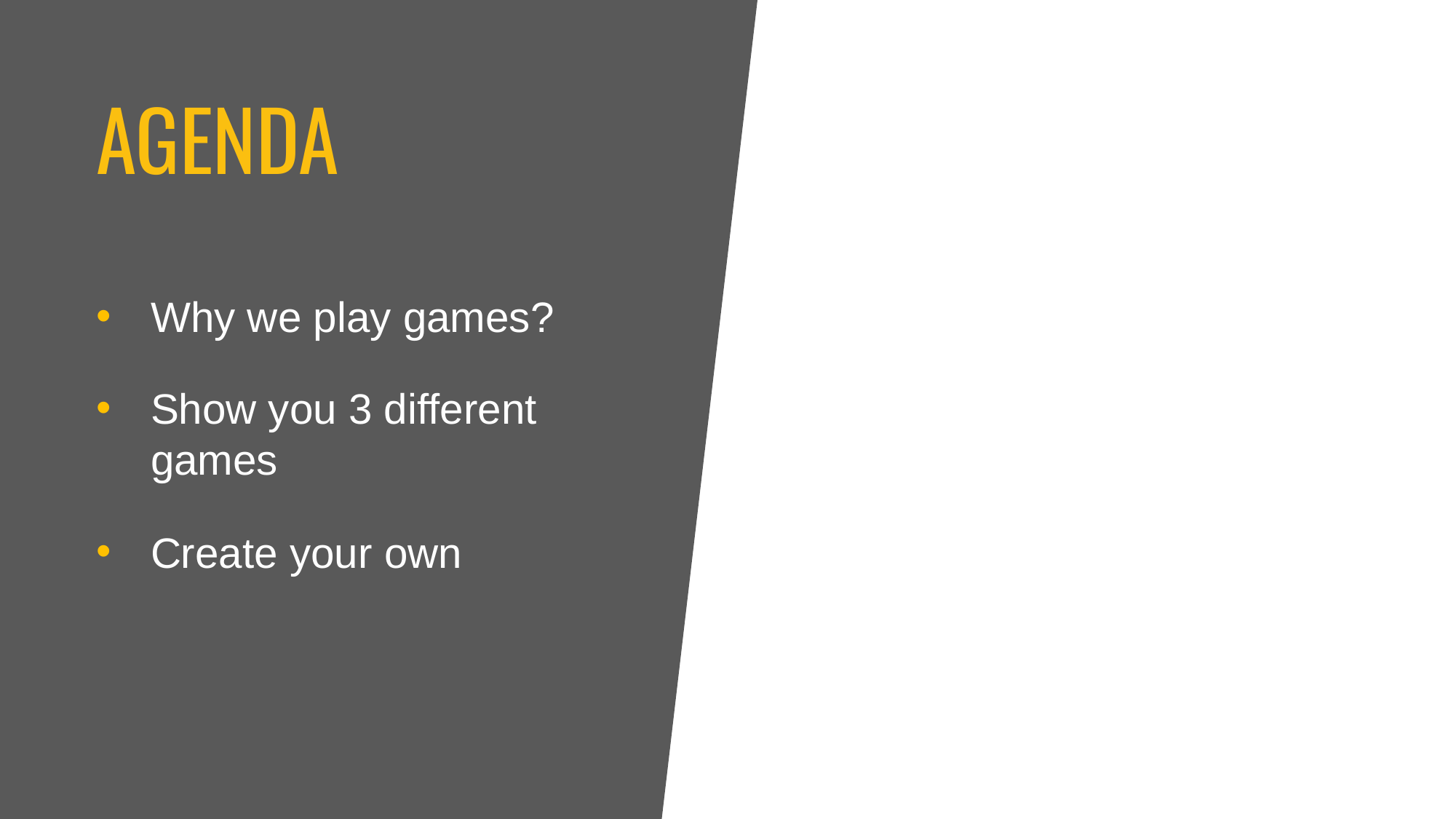

AGenda
Why we play games?​
Show you 3 different games
Create your own